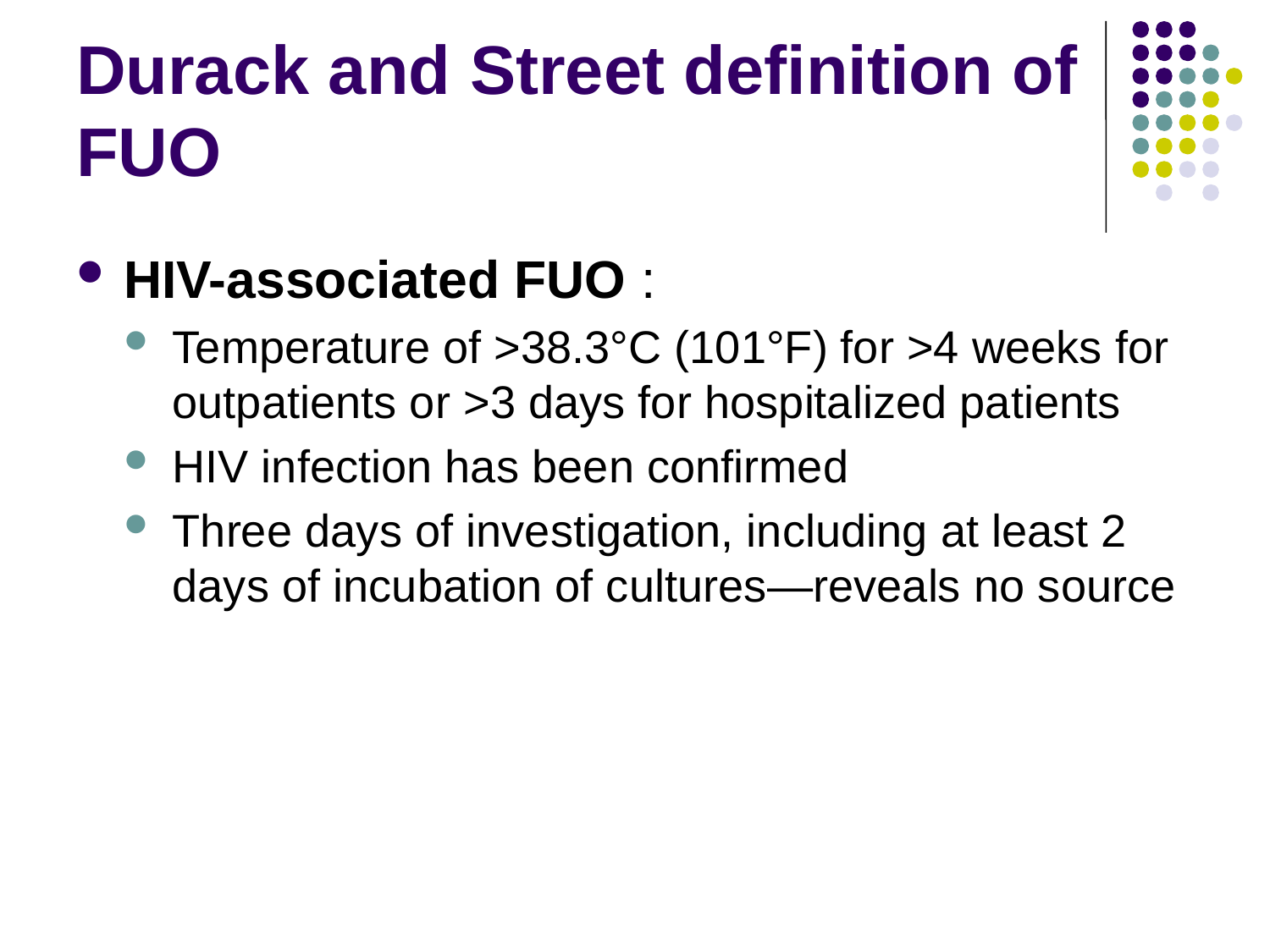

# Durack and Street definition of FUO
HIV-associated FUO :
Temperature of >38.3°C (101°F) for >4 weeks for outpatients or >3 days for hospitalized patients
HIV infection has been confirmed
Three days of investigation, including at least 2 days of incubation of cultures—reveals no source